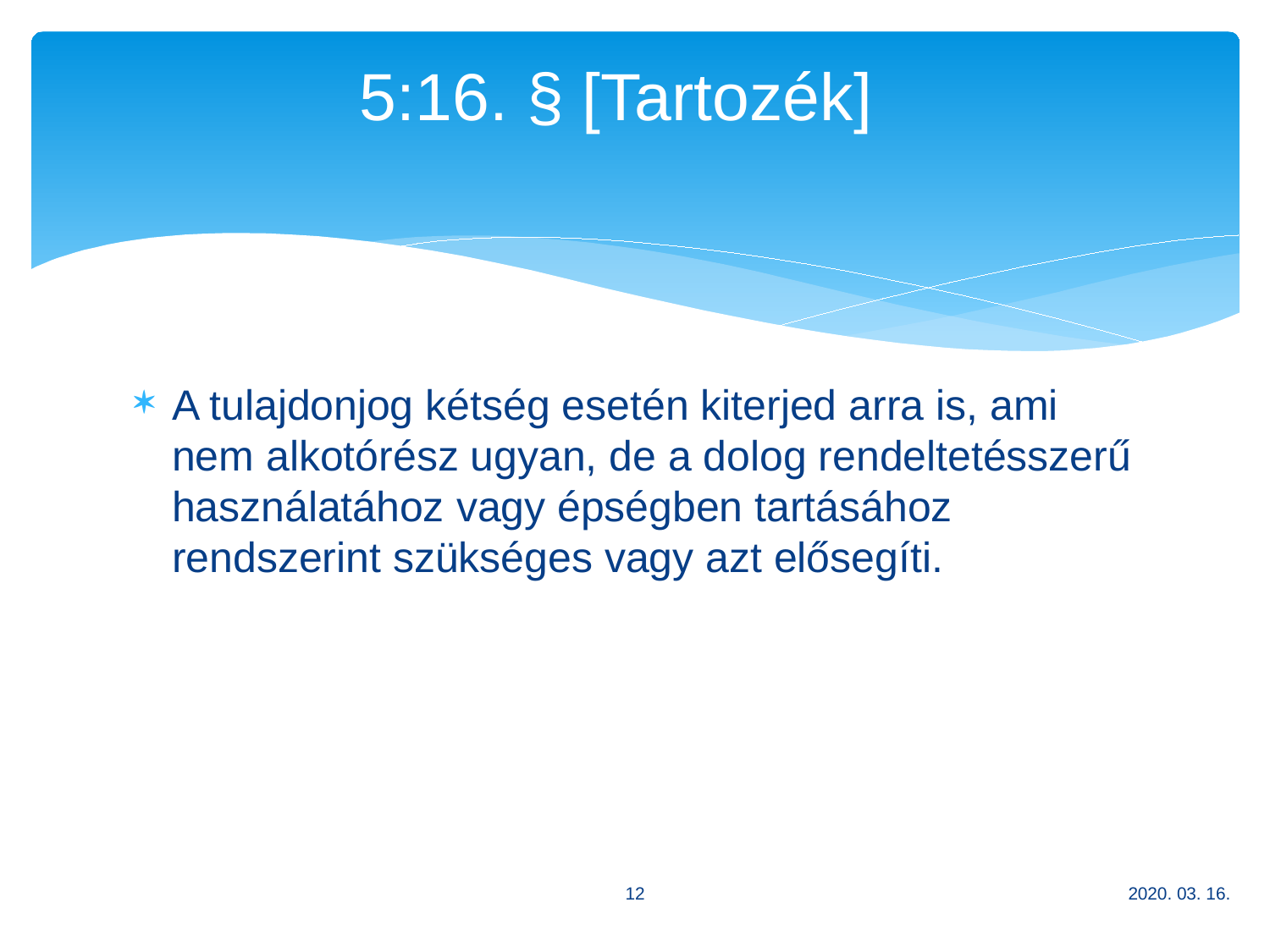

# 5:16. § [Tartozék]
A tulajdonjog kétség esetén kiterjed arra is, ami nem alkotórész ugyan, de a dolog rendeltetésszerű használatához vagy épségben tartásához rendszerint szükséges vagy azt elősegíti.

12

2020. 03. 16.